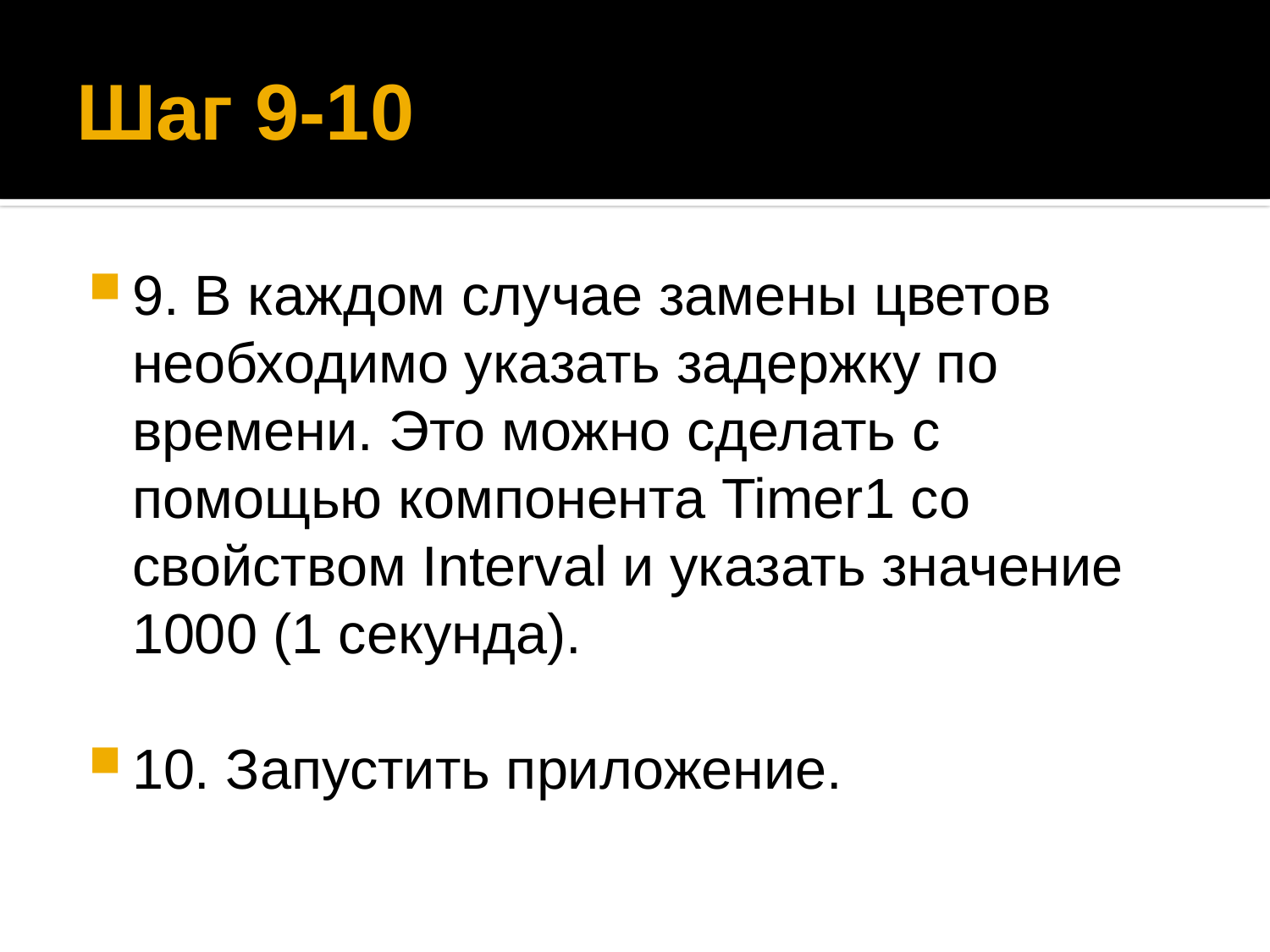

# Шаг 9-10
9. В каждом случае замены цветов необходимо указать задержку по времени. Это можно сделать с помощью компонента Timer1 со свойством Interval и указать значение 1000 (1 секунда).

10. Запустить приложение.